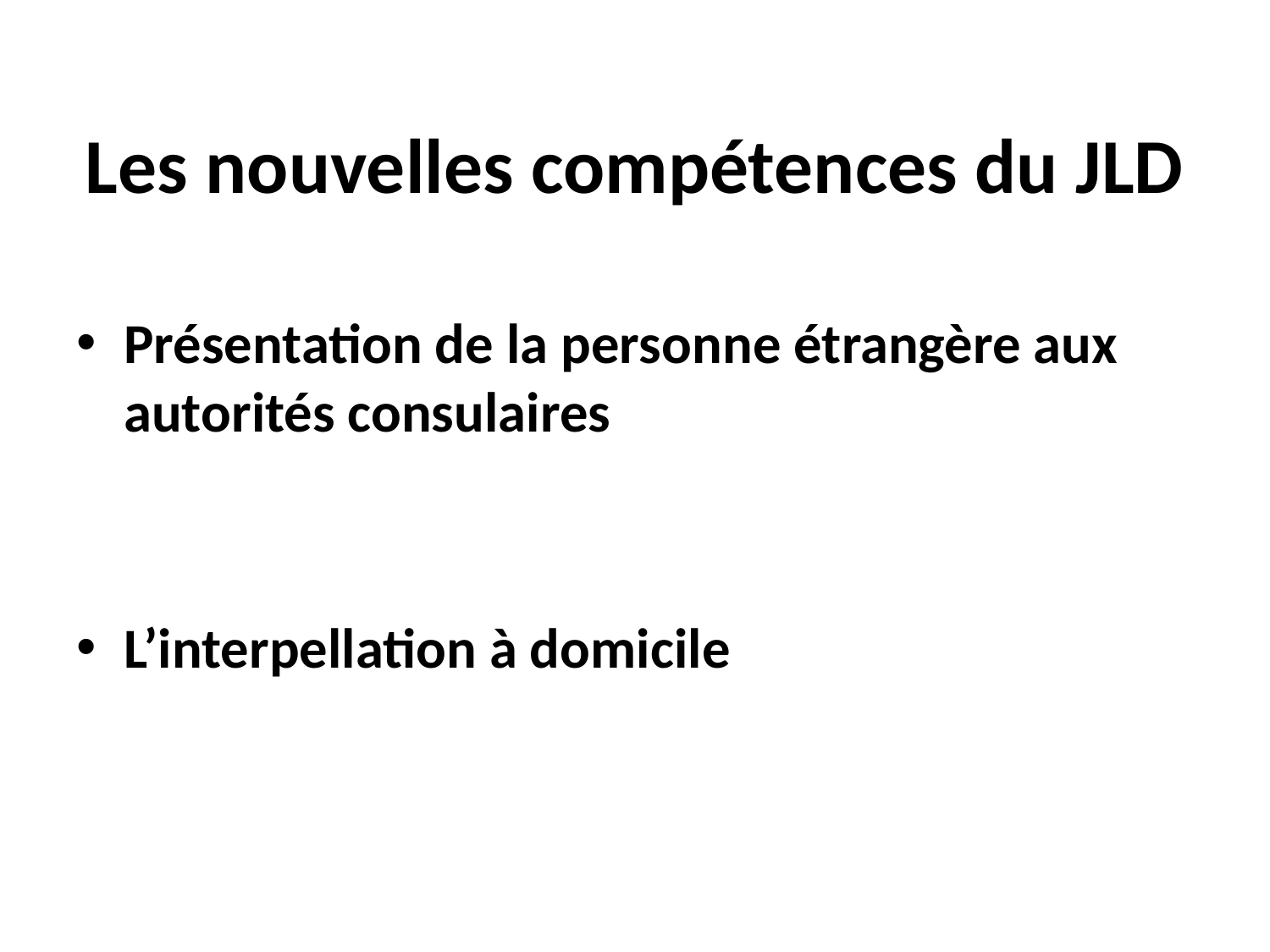

# Les nouvelles compétences du JLD

Présentation de la personne étrangère aux autorités consulaires

L’interpellation à domicile